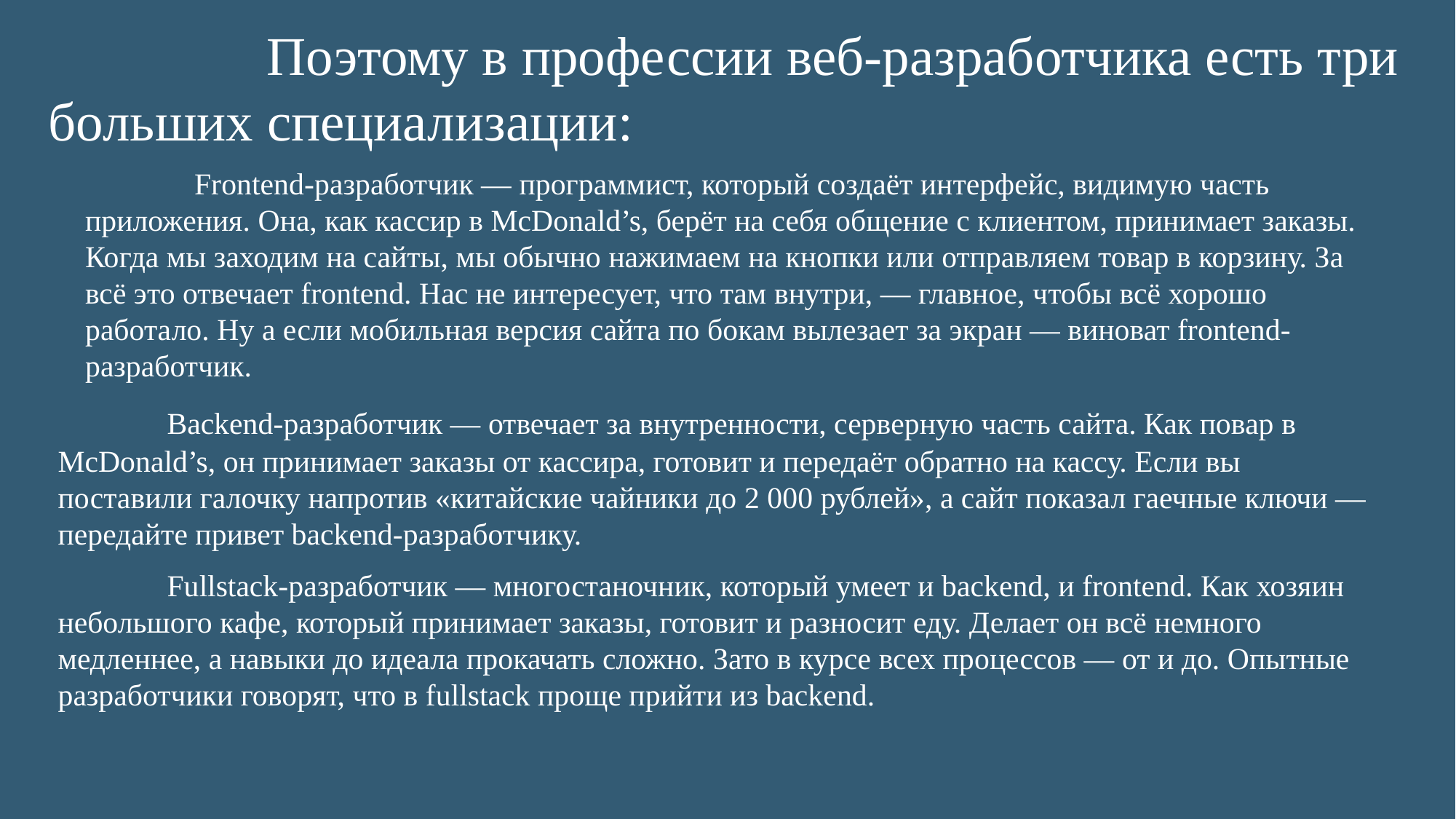

Поэтому в профессии веб-разработчика есть три больших специализации:
	Frontend-разработчик — программист, который создаёт интерфейс, видимую часть приложения. Она, как кассир в McDonald’s, берёт на себя общение с клиентом, принимает заказы. Когда мы заходим на сайты, мы обычно нажимаем на кнопки или отправляем товар в корзину. За всё это отвечает frontend. Нас не интересует, что там внутри, — главное, чтобы всё хорошо работало. Ну а если мобильная версия сайта по бокам вылезает за экран — виноват frontend-разработчик.
	Backend-разработчик — отвечает за внутренности, серверную часть сайта. Как повар в McDonald’s, он принимает заказы от кассира, готовит и передаёт обратно на кассу. Если вы поставили галочку напротив «китайские чайники до 2 000 рублей», а сайт показал гаечные ключи — передайте привет backend-разработчику.
	Fullstack-разработчик — многостаночник, который умеет и backend, и frontend. Как хозяин небольшого кафе, который принимает заказы, готовит и разносит еду. Делает он всё немного медленнее, а навыки до идеала прокачать сложно. Зато в курсе всех процессов — от и до. Опытные разработчики говорят, что в fullstack проще прийти из backend.